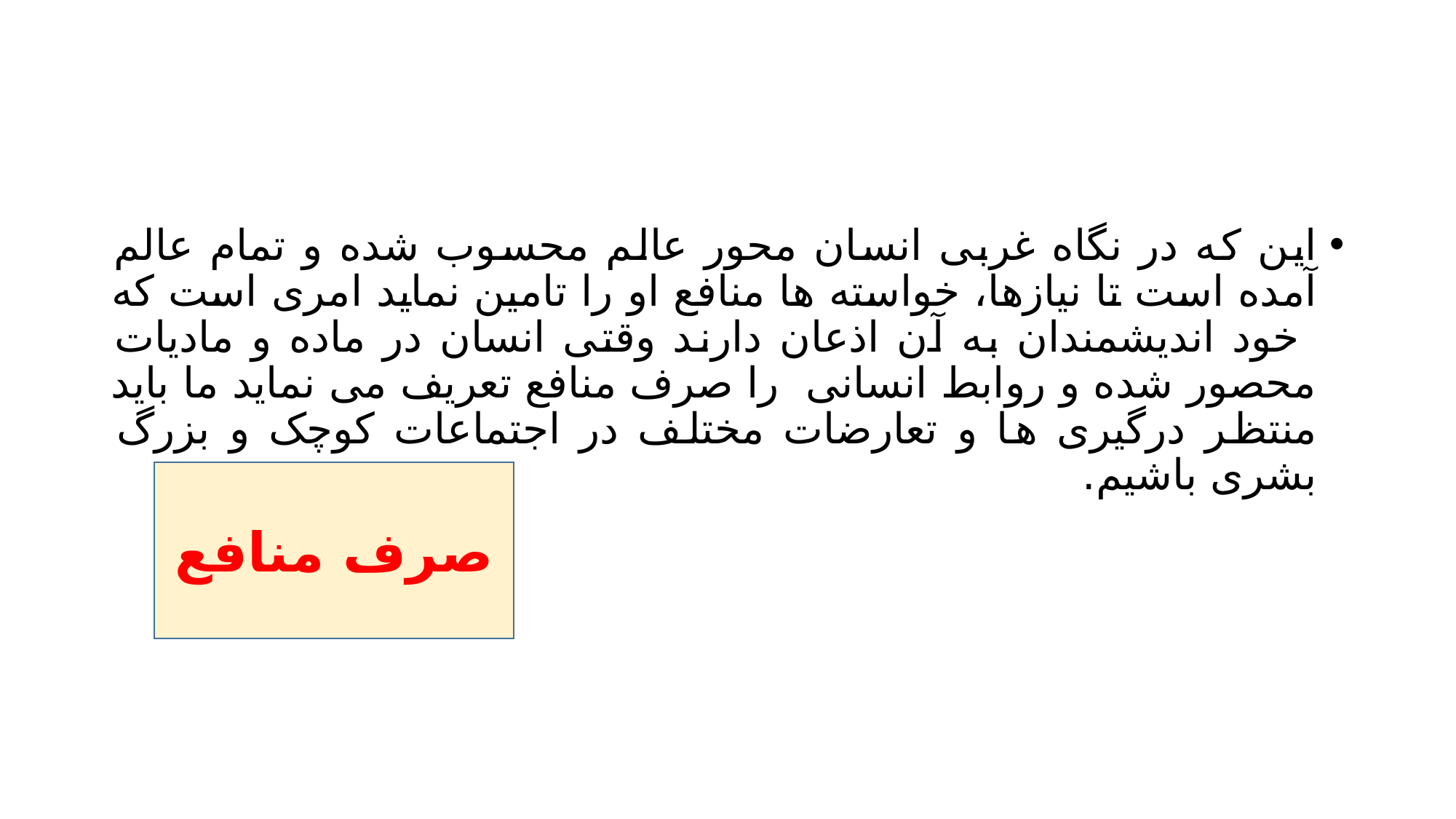

#
این که در نگاه غربی انسان محور عالم محسوب شده و تمام عالم آمده است تا نیازها، خواسته ها منافع او را تامین نماید امری است که  خود اندیشمندان به آن اذعان دارند وقتی انسان در ماده و مادیات محصور شده و روابط انسانی  را صرف منافع تعریف می نماید ما باید منتظر درگیری ها و تعارضات مختلف در اجتماعات کوچک و بزرگ بشری باشیم.
صرف منافع